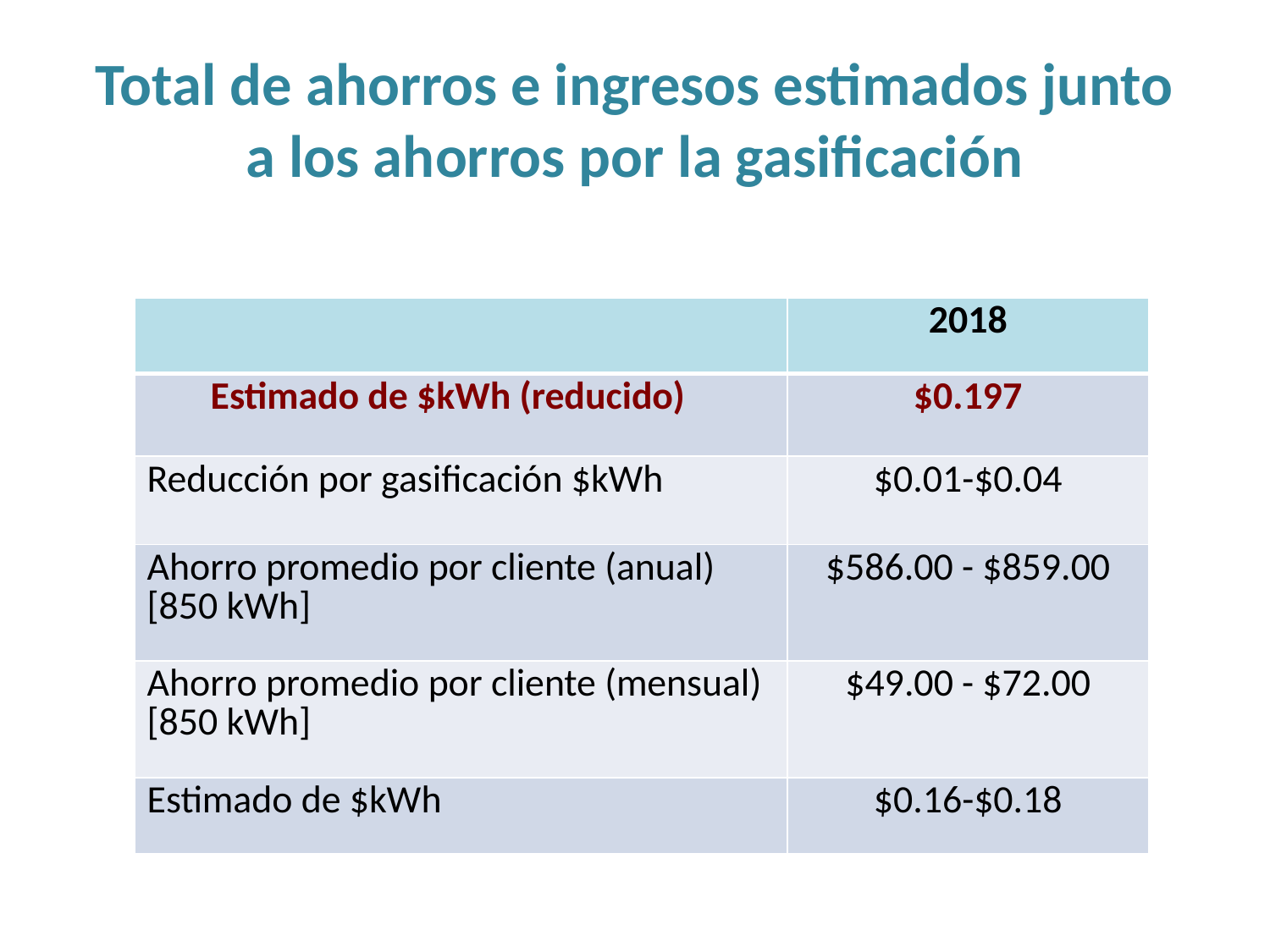

# Total de ahorros e ingresos estimados junto a los ahorros por la gasificación
|  | 2018 |
| --- | --- |
| Estimado de $kWh (reducido) | $0.197 |
| Reducción por gasificación $kWh | $0.01-$0.04 |
| Ahorro promedio por cliente (anual) [850 kWh] | $586.00 - $859.00 |
| Ahorro promedio por cliente (mensual) [850 kWh] | $49.00 - $72.00 |
| Estimado de $kWh | $0.16-$0.18 |